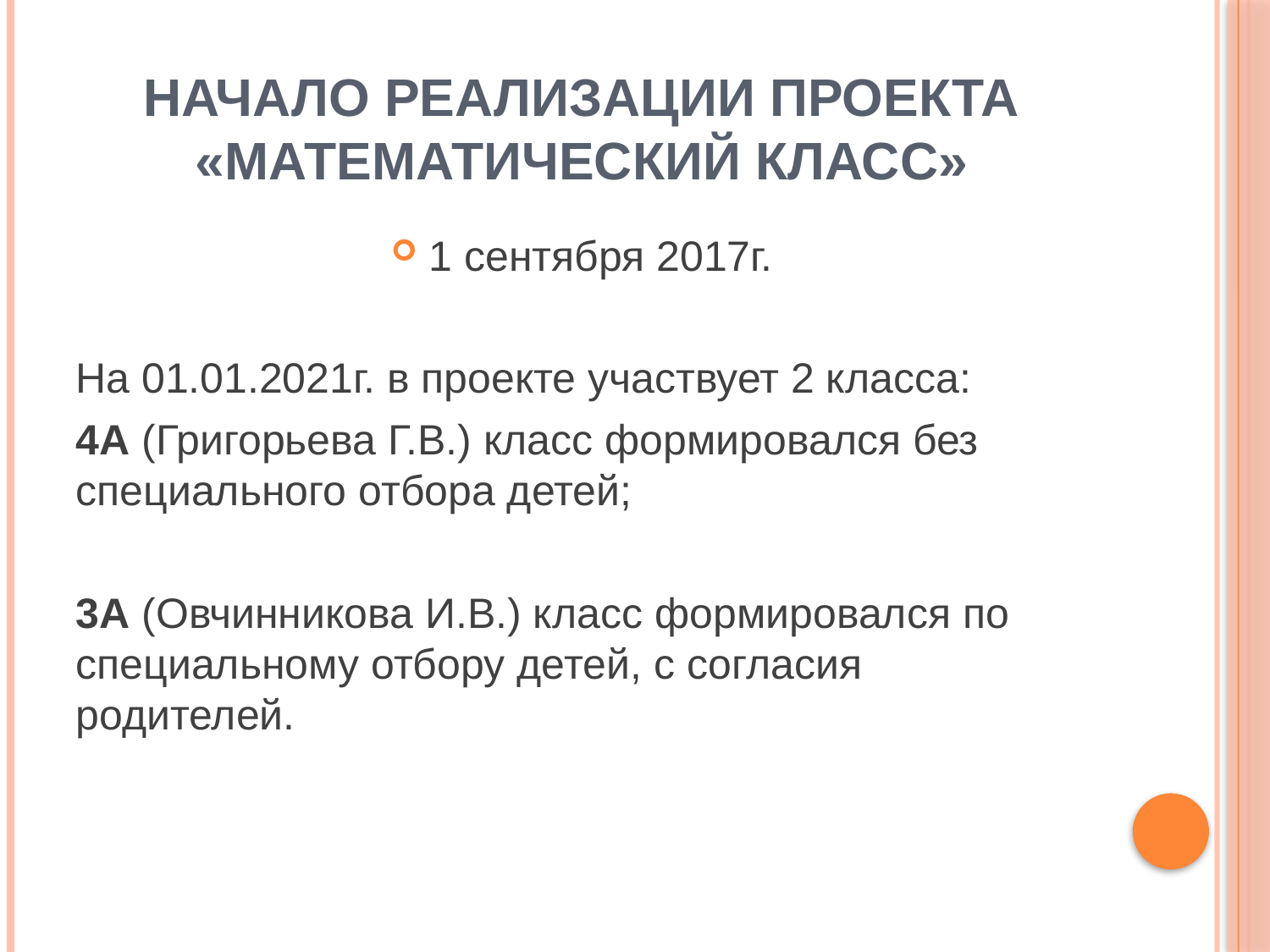

# Начало реализации проекта «математический класс»
1 сентября 2017г.

На 01.01.2021г. в проекте участвует 2 класса:
4А (Григорьева Г.В.) класс формировался без специального отбора детей;

3А (Овчинникова И.В.) класс формировался по специальному отбору детей, с согласия родителей.